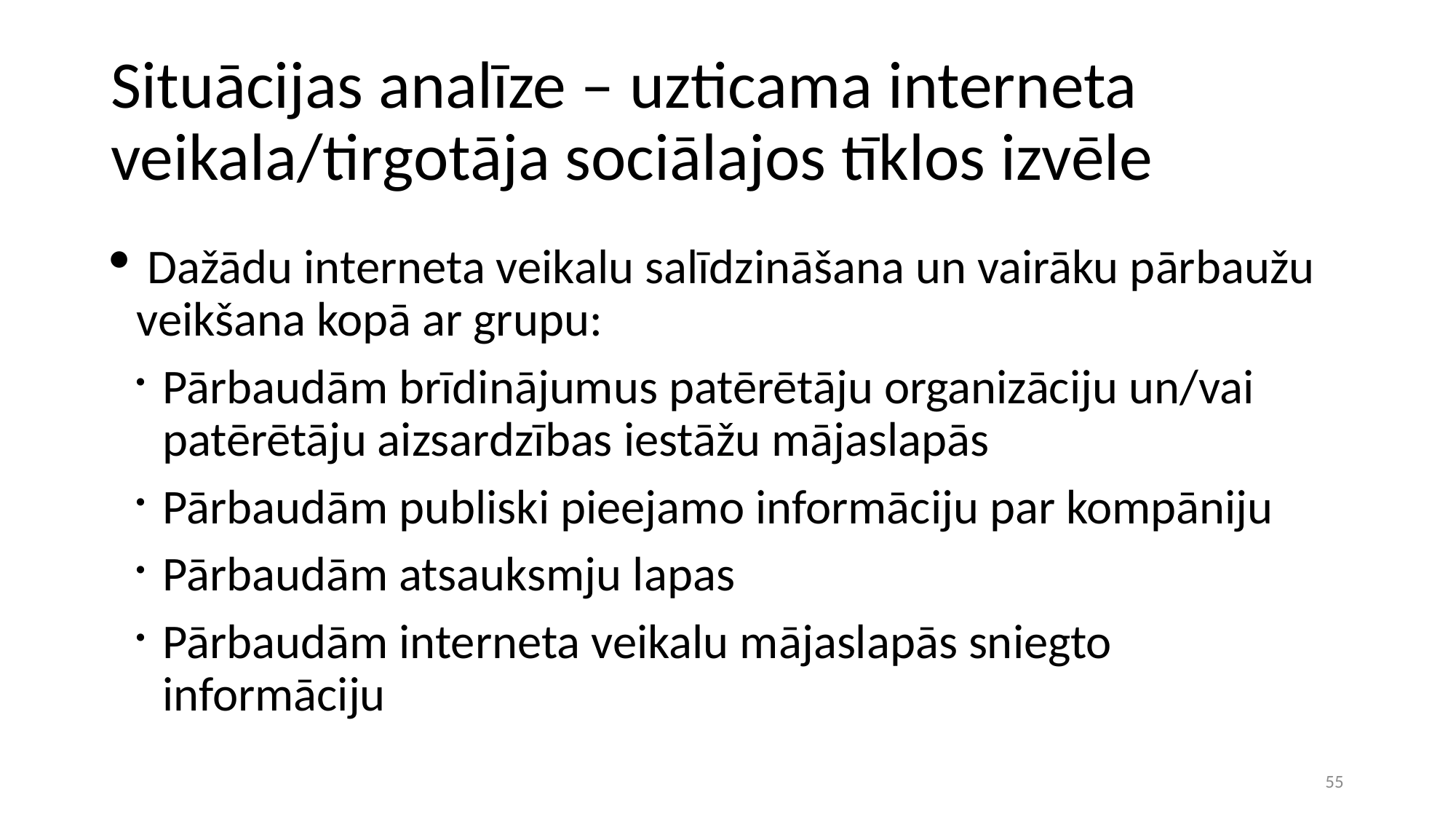

Situācijas analīze – uzticama interneta veikala/tirgotāja sociālajos tīklos izvēle
 Dažādu interneta veikalu salīdzināšana un vairāku pārbaužu veikšana kopā ar grupu:
Pārbaudām brīdinājumus patērētāju organizāciju un/vai patērētāju aizsardzības iestāžu mājaslapās
Pārbaudām publiski pieejamo informāciju par kompāniju
Pārbaudām atsauksmju lapas
Pārbaudām interneta veikalu mājaslapās sniegto informāciju
55